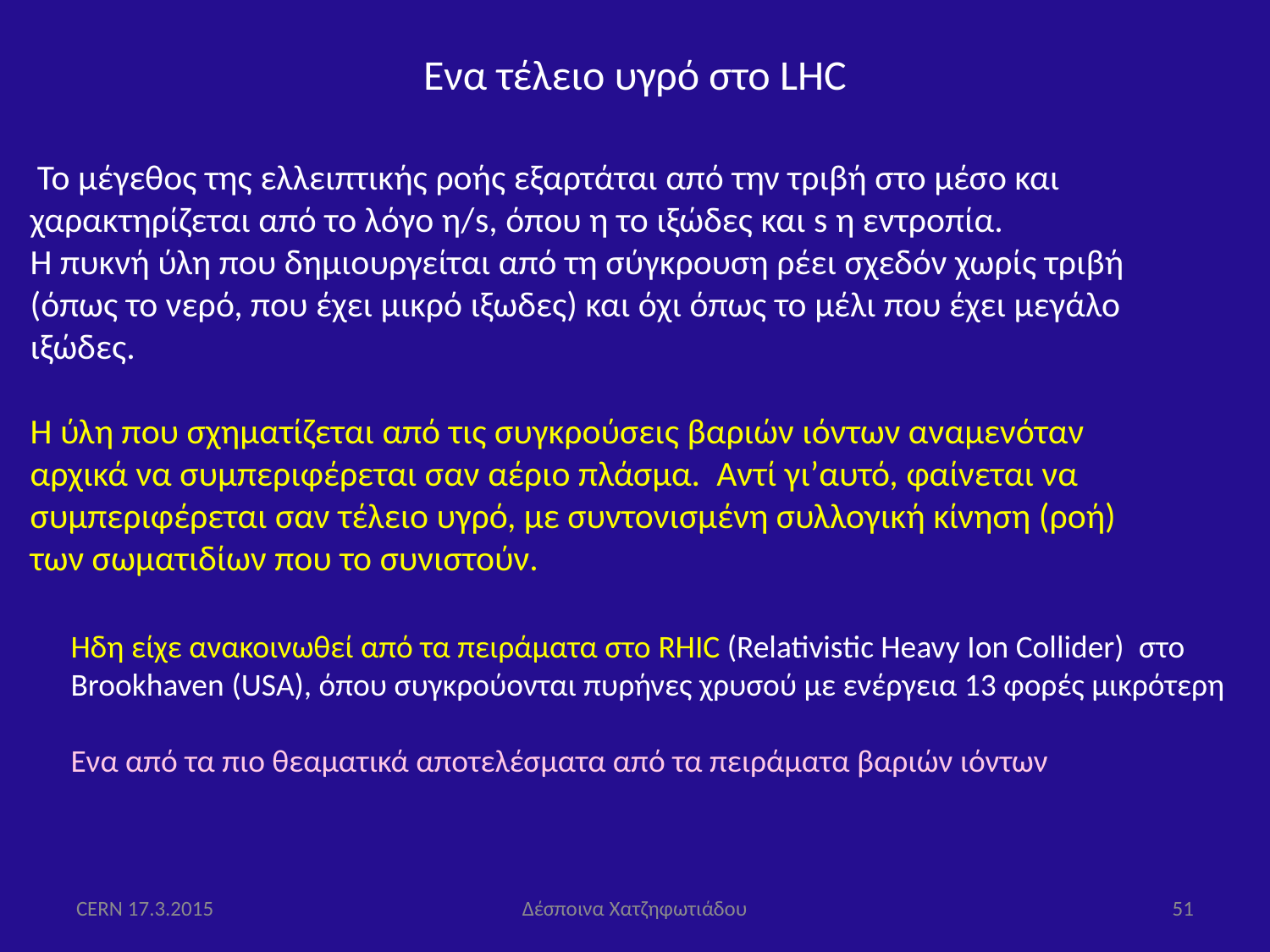

# Ενα τέλειο υγρό στο LHC
 Το μέγεθος της ελλειπτικής ροής εξαρτάται από την τριβή στο μέσο και χαρακτηρίζεται από το λόγο η/s, όπου η το ιξώδες και s η εντροπία.
Η πυκνή ύλη που δημιουργείται από τη σύγκρουση ρέει σχεδόν χωρίς τριβή (όπως το νερό, που έχει μικρό ιξωδες) και όχι όπως το μέλι που έχει μεγάλο ιξώδες.

Η ύλη που σχηματίζεται από τις συγκρούσεις βαριών ιόντων αναμενόταν αρχικά να συμπεριφέρεται σαν αέριο πλάσμα.  Αντί γι’αυτό, φαίνεται να συμπεριφέρεται σαν τέλειο υγρό, με συντονισμένη συλλογική κίνηση (ροή) των σωματιδίων που το συνιστούν.

Ηδη είχε ανακοινωθεί από τα πειράματα στο RHIC (Relativistic Heavy Ion Collider)  στο Brookhaven (USΑ), όπου συγκρούονται πυρήνες χρυσού με ενέργεια 13 φορές μικρότερη

Ενα από τα πιο θεαματικά αποτελέσματα από τα πειράματα βαριών ιόντων

CERN 17.3.2015
Δέσποινα Χατζηφωτιάδου
51